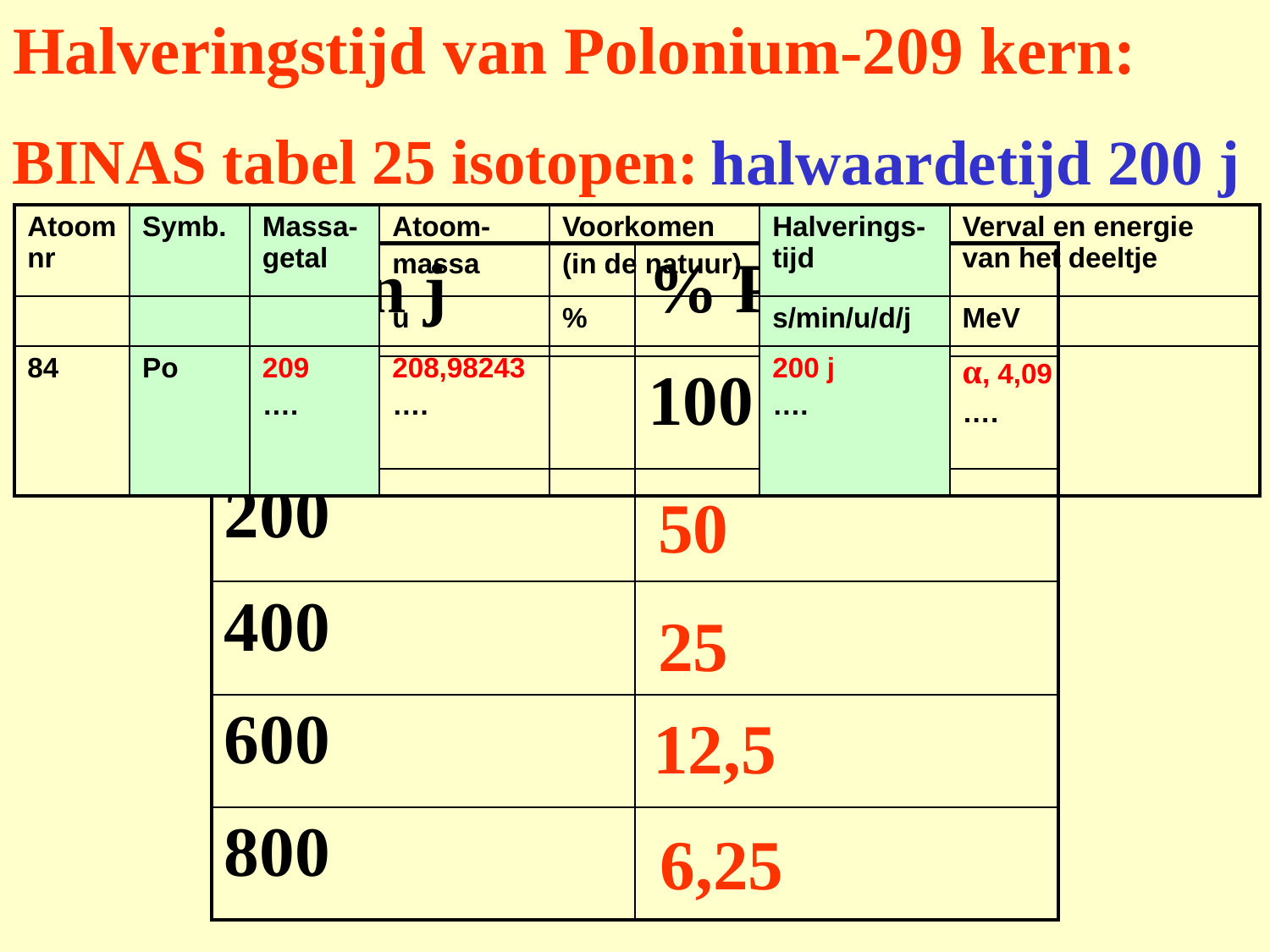

# Halveringstijd van Polonium-209 kern:
halwaardetijd 200 j
BINAS tabel 25 isotopen:
| Atoom nr | Symb. | Massa-getal | Atoom- massa | Voorkomen (in de natuur) | Halverings- tijd | Verval en energie van het deeltje |
| --- | --- | --- | --- | --- | --- | --- |
|  |  |  | u | % | s/min/u/d/j | MeV |
| 84 | Po | 209 …. | 208,98243 …. |  | 200 j …. | α, 4,09 …. |
| tijd in j | % Po |
| --- | --- |
| 0 | 100 |
| 200 |  |
| 400 |  |
| 600 |  |
| 800 |  |
50
25
12,5
6,25